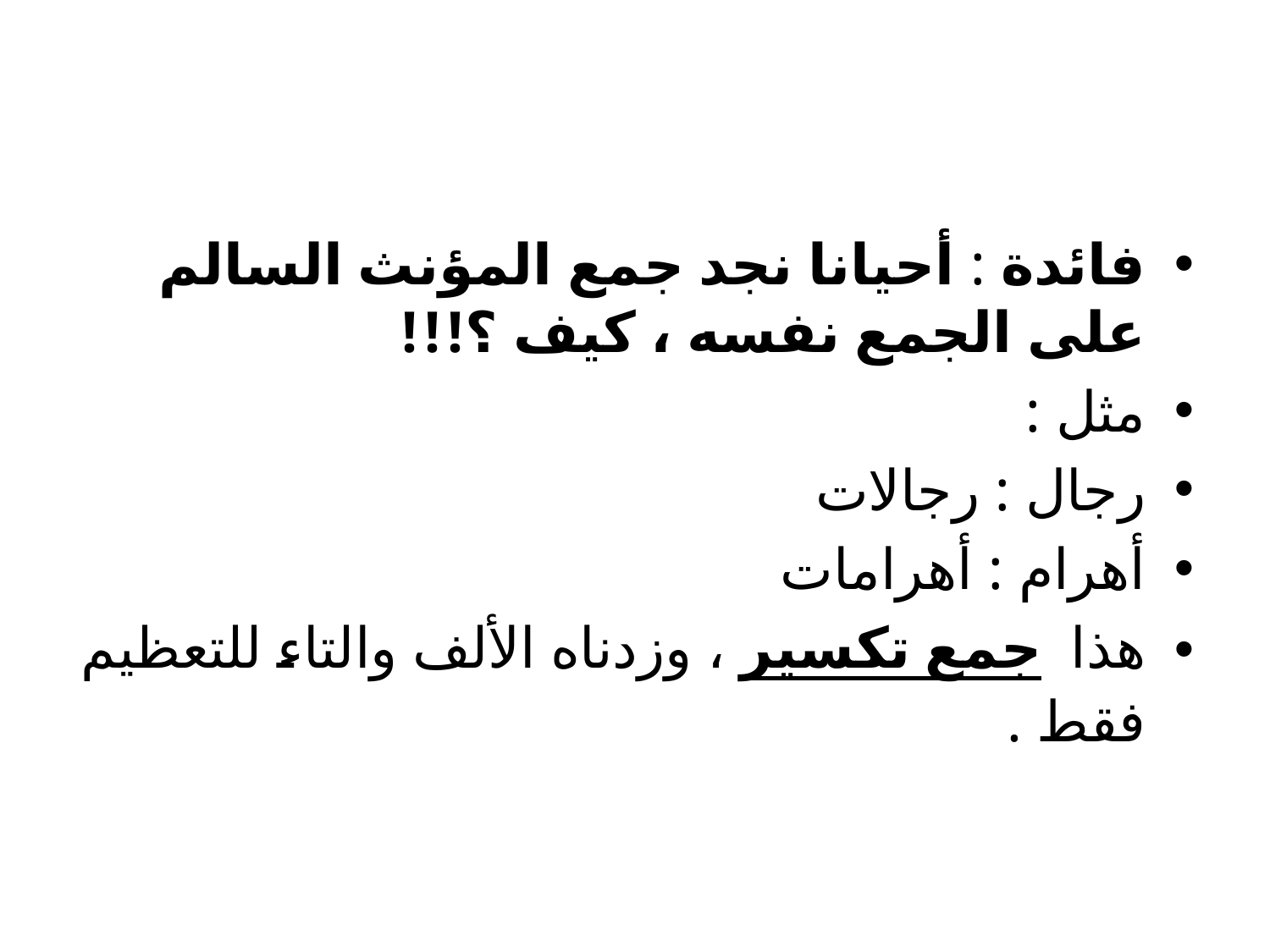

#
فائدة : أحيانا نجد جمع المؤنث السالم على الجمع نفسه ، كيف ؟!!!
مثل :
رجال : رجالات
أهرام : أهرامات
هذا  جمع تكسير ، وزدناه الألف والتاء للتعظيم فقط .